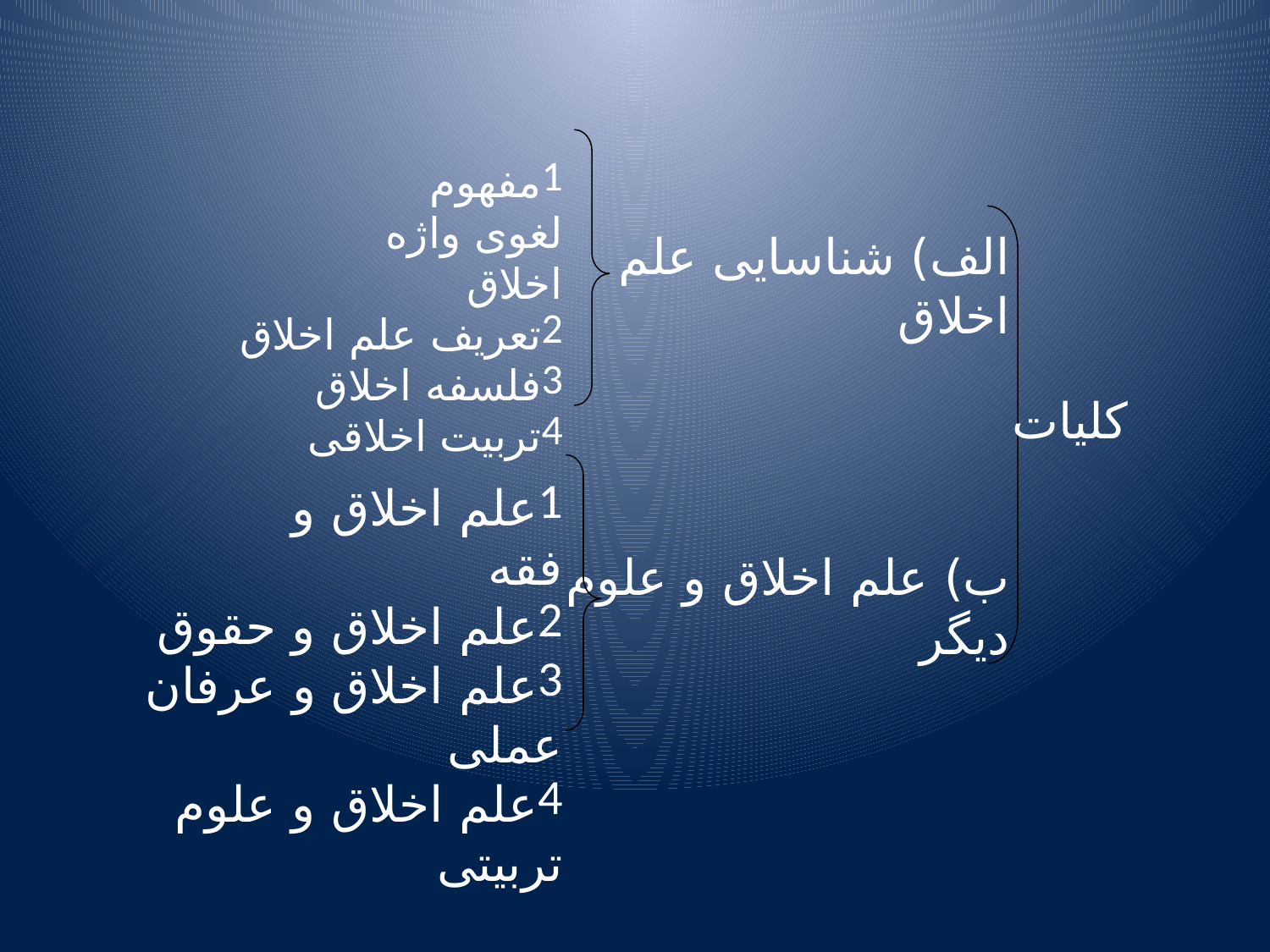

مفهوم لغوی واژه اخلاق
تعریف علم اخلاق
فلسفه اخلاق
تربیت اخلاقی

الف) شناسایی علم اخلاق
کلیات

علم اخلاق و فقه
علم اخلاق و حقوق
علم اخلاق و عرفان عملی
علم اخلاق و علوم تربیتی
ب) علم اخلاق و علوم دیگر